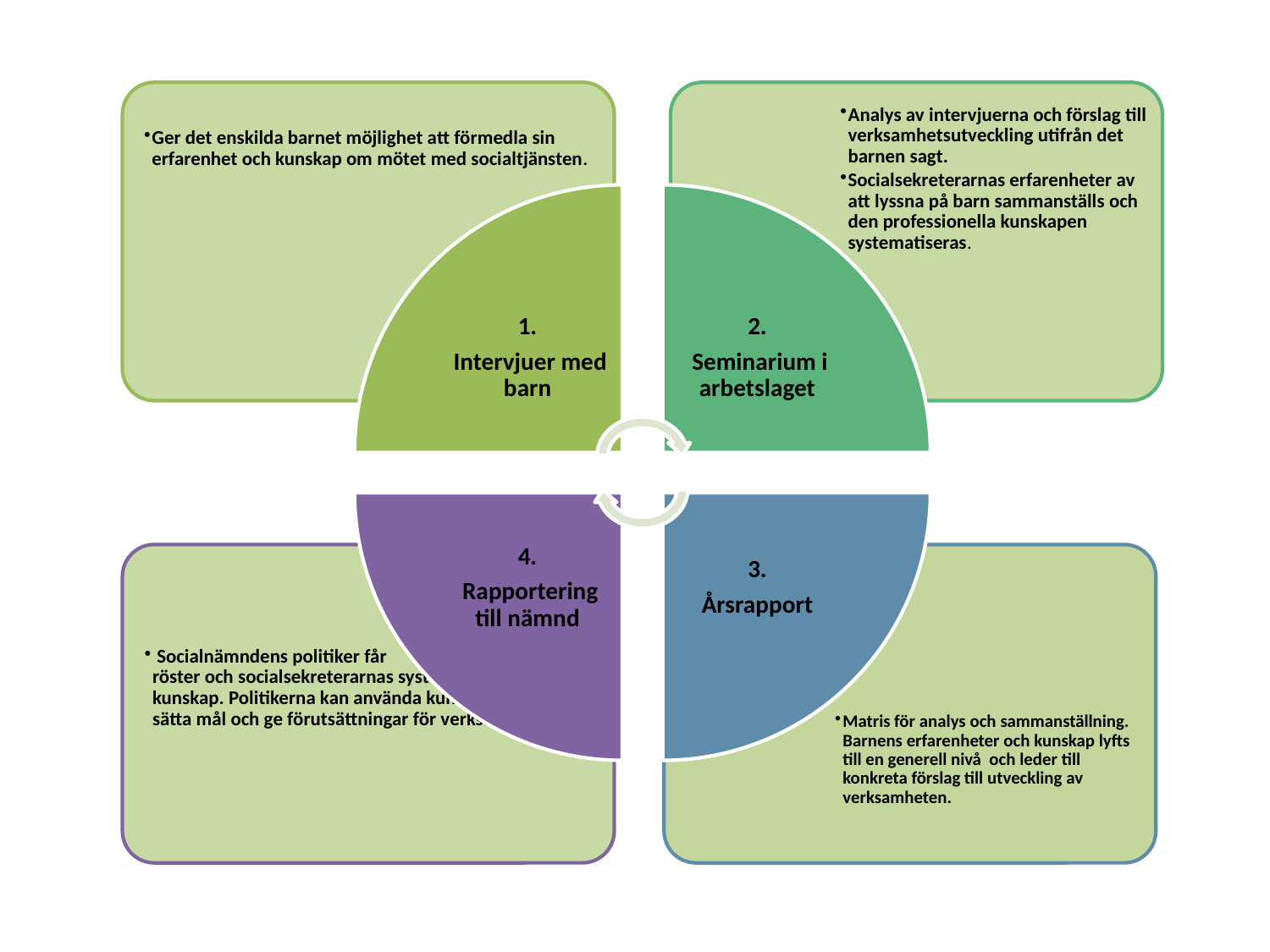

Mat

Matris för analys och sammanställning. Barnens erfarenheter och kunskap lyfts till en generell nivå  och leder till konkreta förslag till utveckling av verksamheten.

 Socialnämndens politiker får               del   av barnens röster och socialsekreterarnas systematiserade kunskap. Politikerna kan använda kunskapen för att sätta mål och ge förutsättningar för verksamheterna.

Analys av intervjuerna och förslag till verksamhetsutveckling utifrån det barnen sagt.
Socialsekreterarnas erfarenheter av att lyssna på barn sammanställs och den professionella kunskapen systematiseras.

Ger det enskilda barnet möjlighet att förmedla sin erfarenhet och kunskap om mötet med socialtjänsten.
1.
 Intervjuer med barn
2.
 Seminarium i arbetslaget
3.
Årsrapport
4.
 Rapportering till nämnd